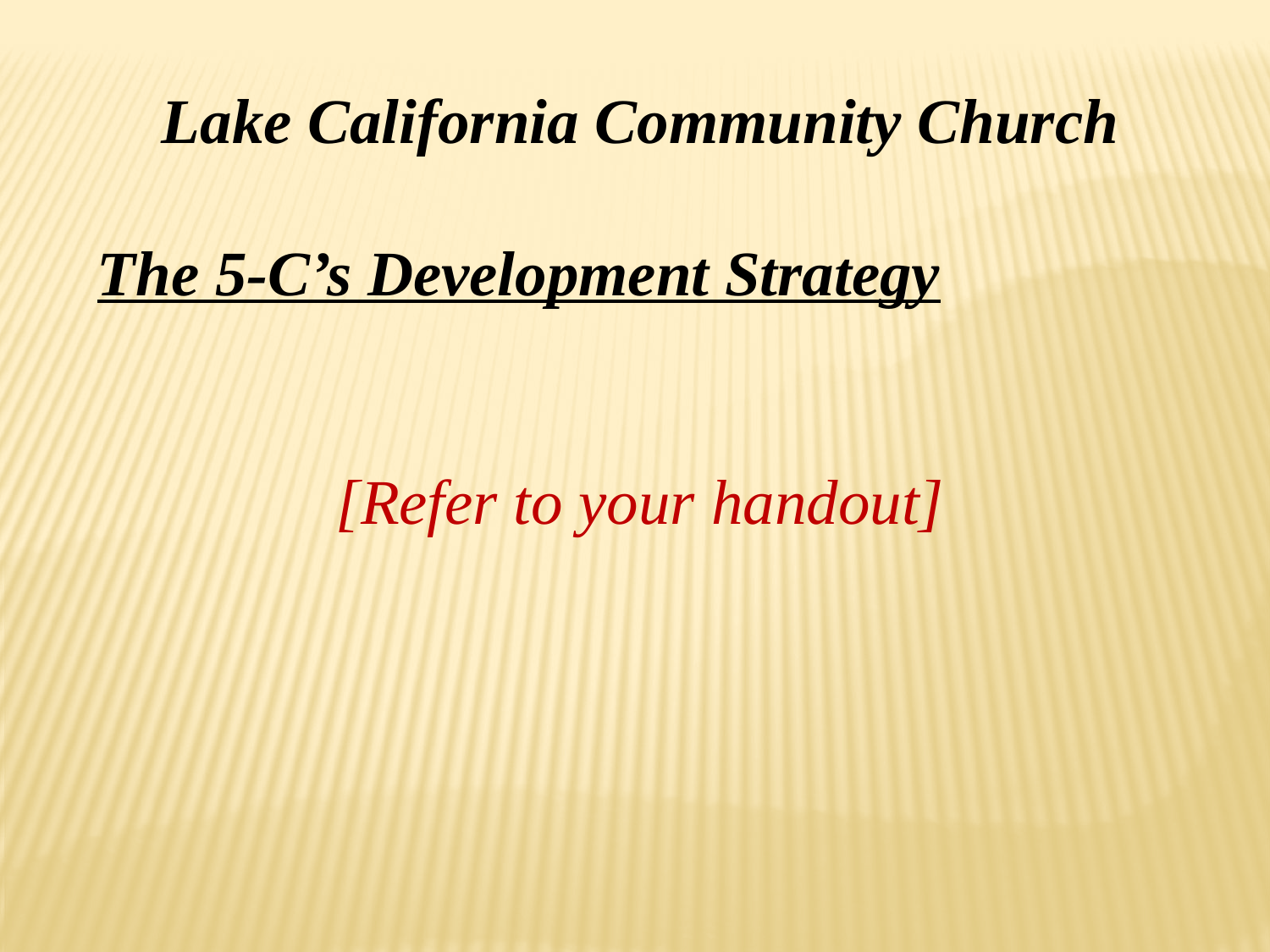

Lake California Community Church

The 5-C’s Development Strategy

[Refer to your handout]